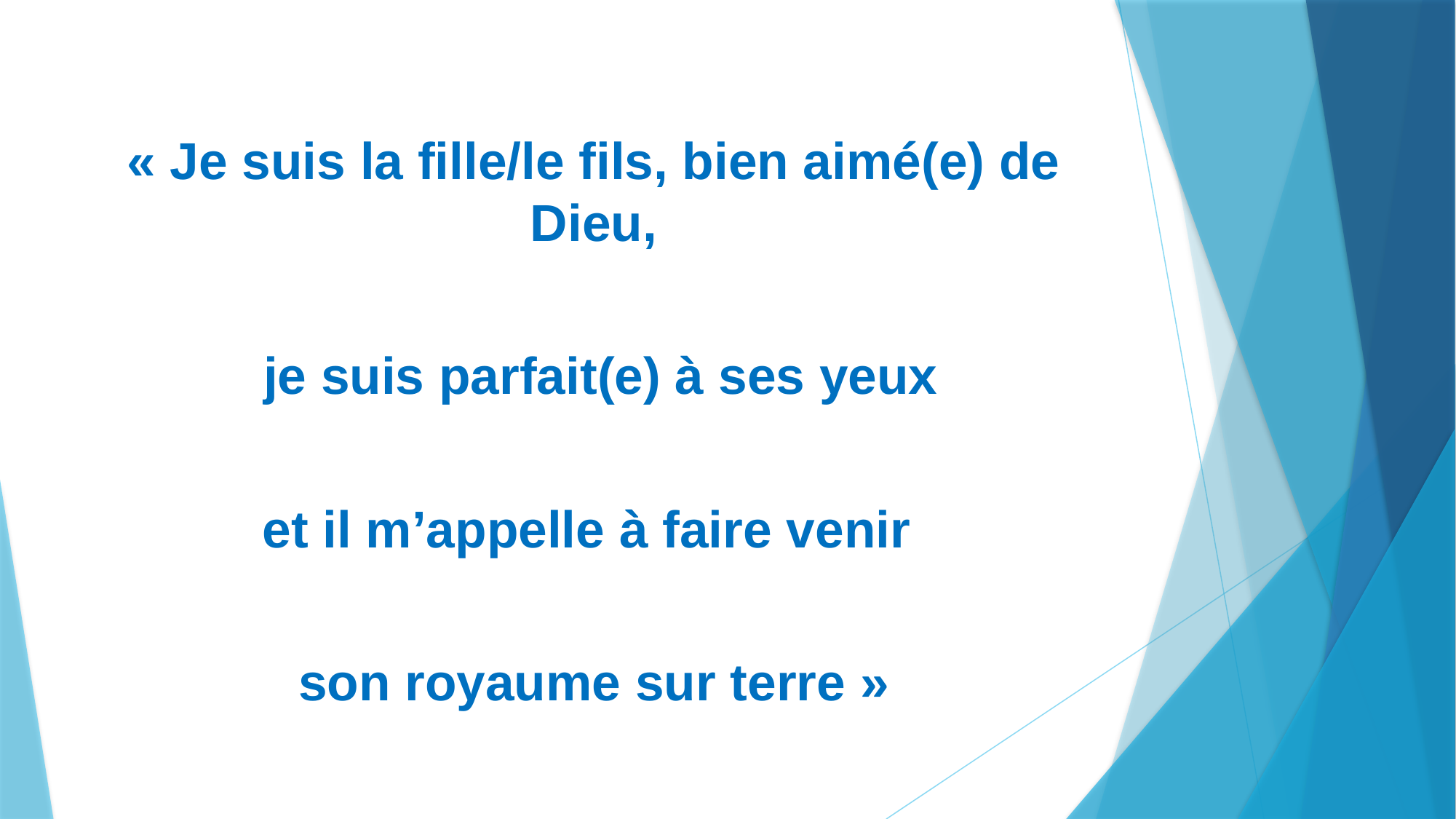

« Je suis la fille/le fils, bien aimé(e) de Dieu,

 je suis parfait(e) à ses yeux

et il m’appelle à faire venir

son royaume sur terre »